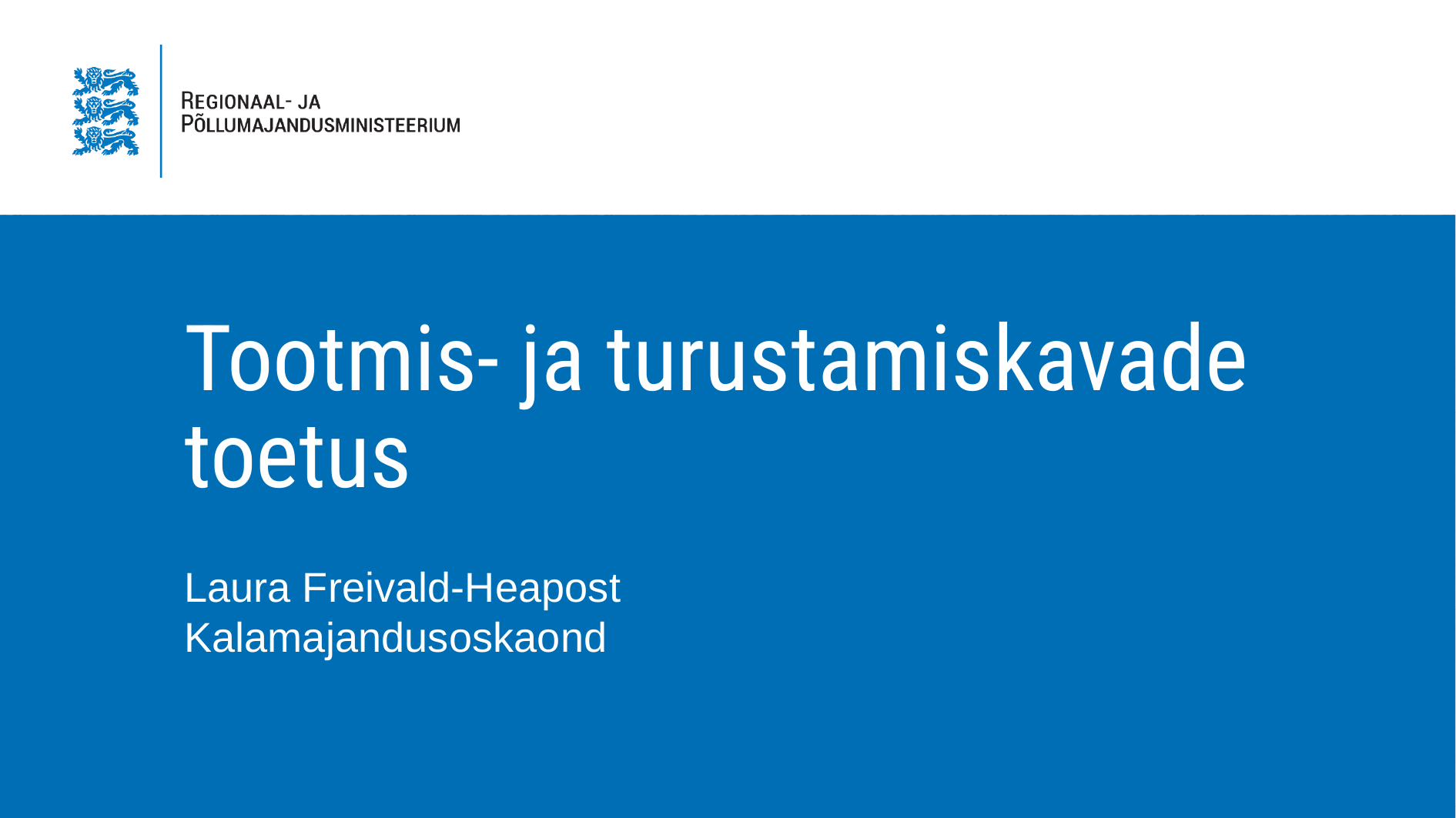

# Tootmis- ja turustamiskavade toetus
Laura Freivald-Heapost
Kalamajandusoskaond